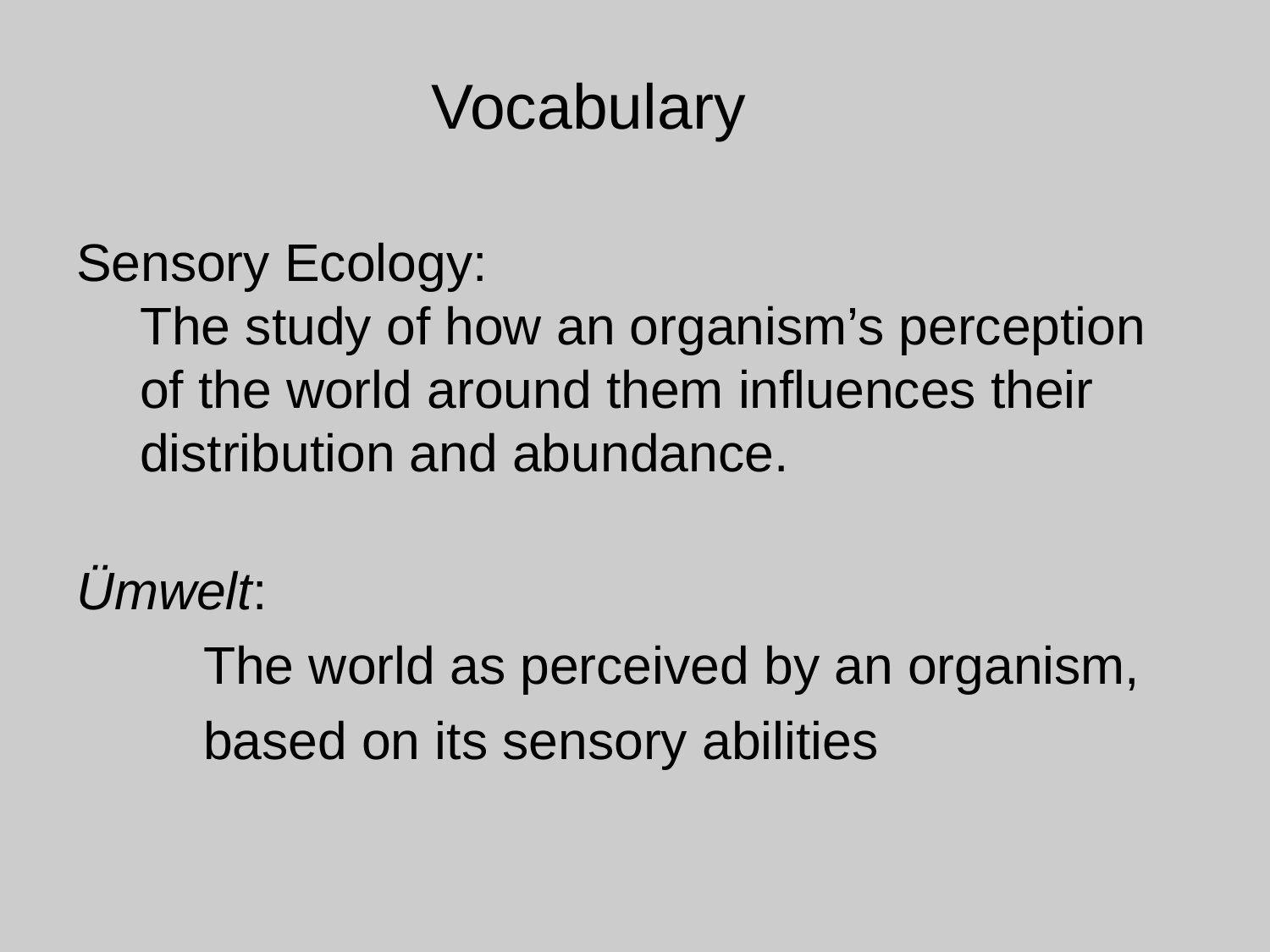

Vocabulary
Sensory Ecology:
The study of how an organism’s perception
of the world around them influences their
distribution and abundance.

Ümwelt:
	The world as perceived by an organism,
	based on its sensory abilities